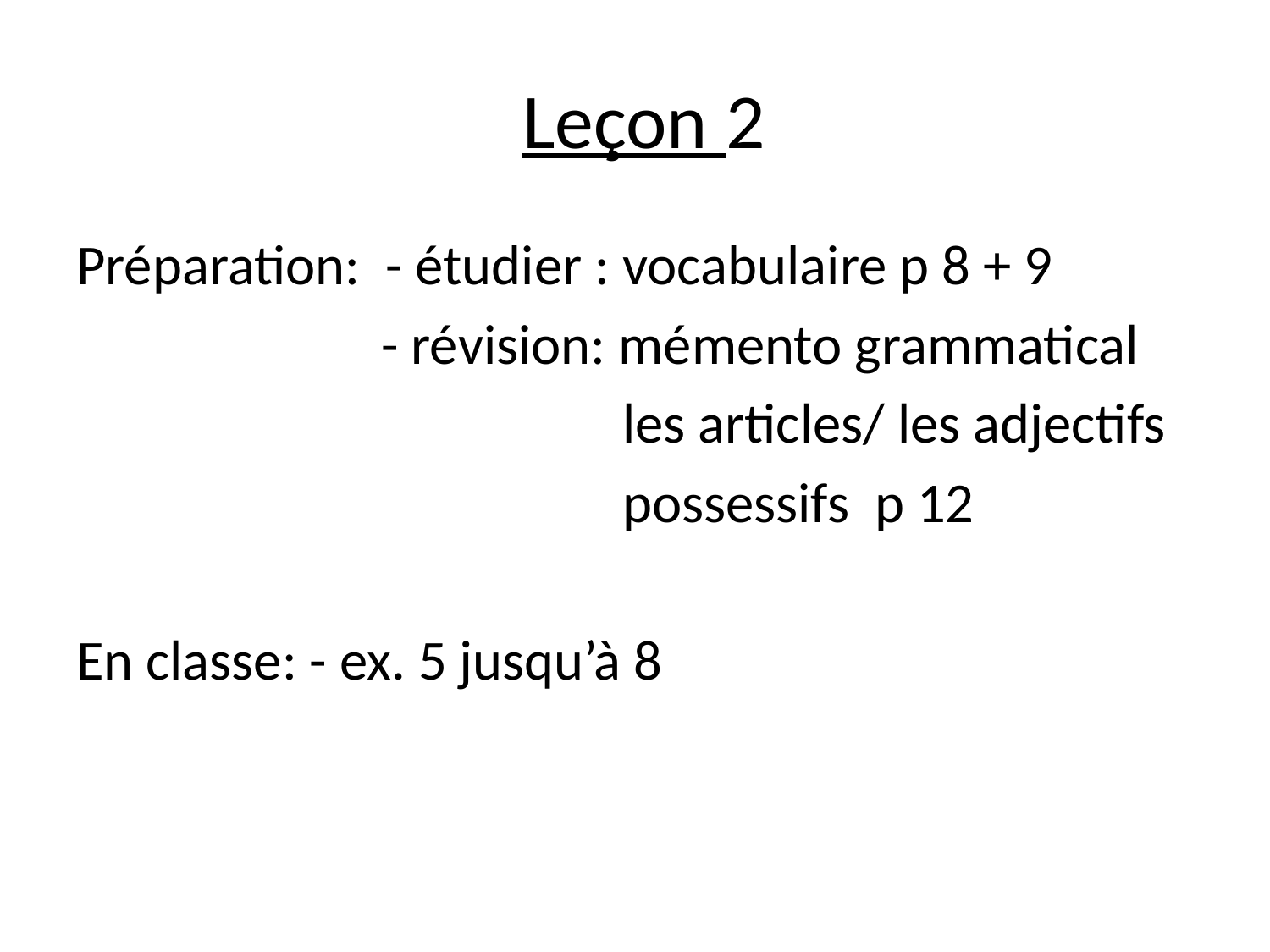

# Leçon 2
Préparation:  - étudier : vocabulaire p 8 + 9
                        - révision: mémento grammatical
                                           les articles/ les adjectifs
                                           possessifs  p 12

En classe: - ex. 5 jusqu’à 8